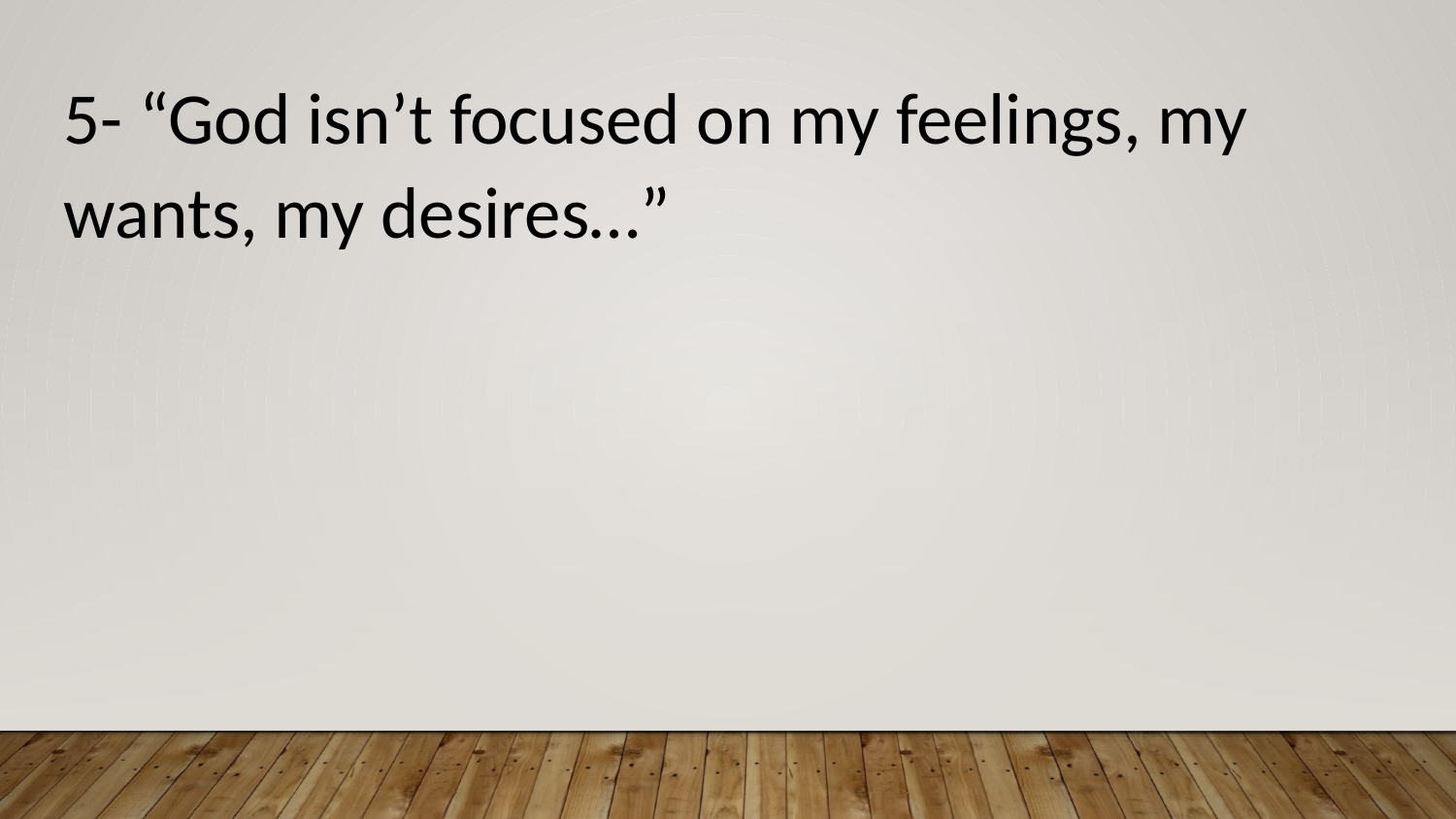

5- “God isn’t focused on my feelings, my wants, my desires…”